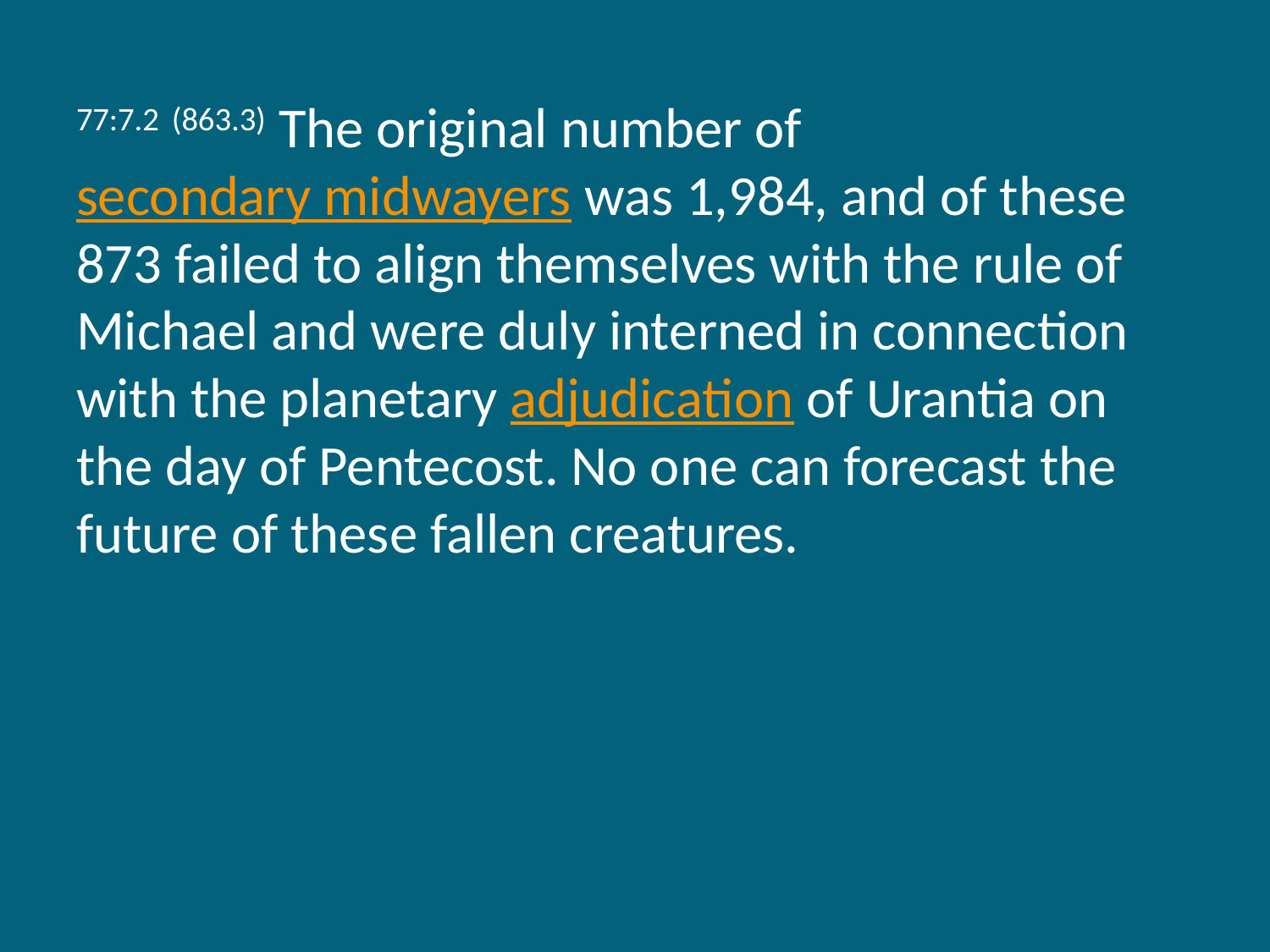

77:7.2 (863.3) The original number of secondary midwayers was 1,984, and of these 873 failed to align themselves with the rule of Michael and were duly interned in connection with the planetary adjudication of Urantia on the day of Pentecost. No one can forecast the future of these fallen creatures.